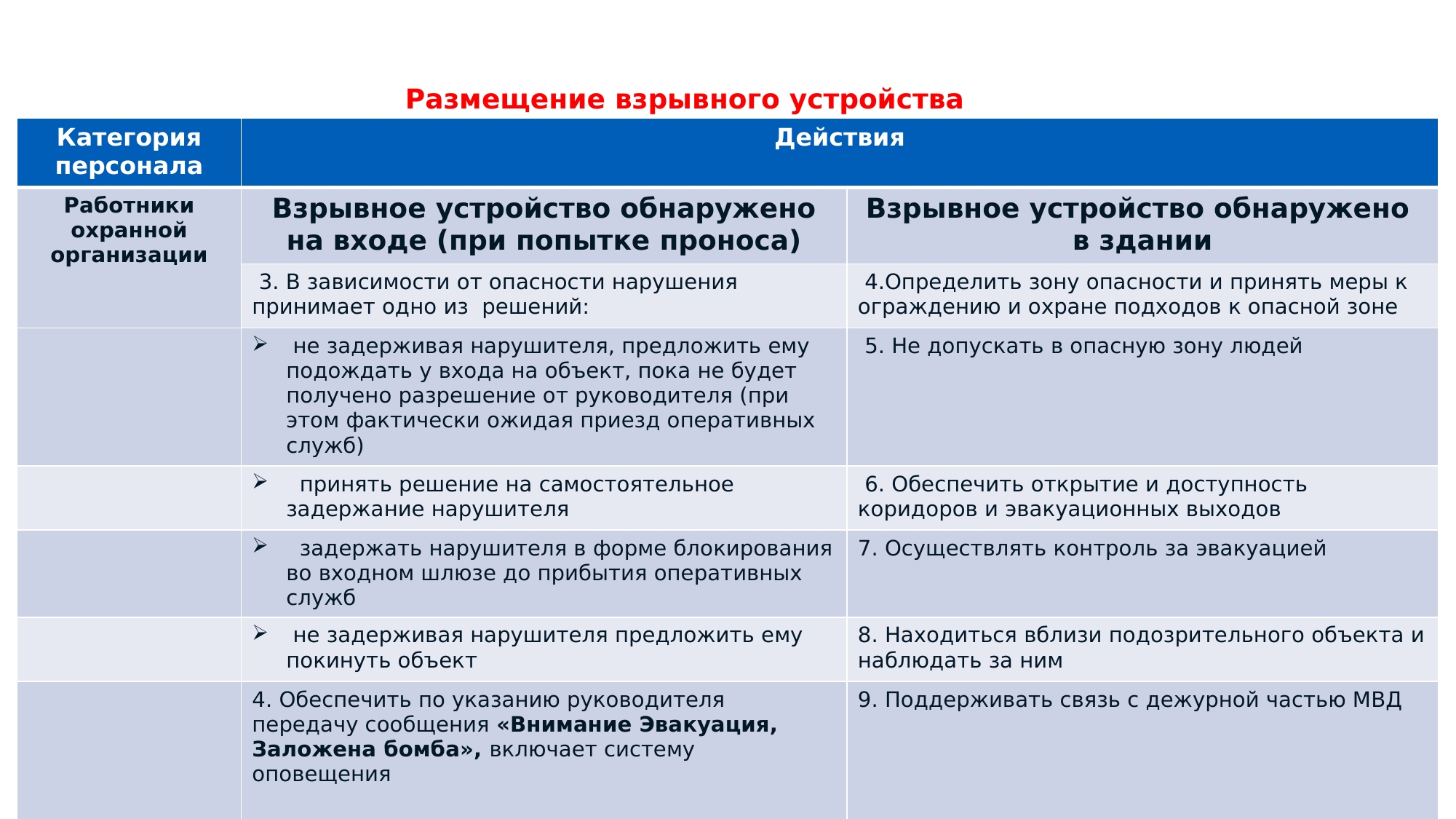

Департамент образования и науки города Севастополя

АЛГОРИТМ ДЕЙСТВИЙ
#
Размещение взрывного устройства
| Категория персонала | Действия |  |
| --- | --- | --- |
| Работники охранной организации | Взрывное устройство обнаружено на входе (при попытке проноса) | Взрывное устройство обнаружено в здании |
|  | 3. В зависимости от опасности нарушения принимает одно из решений: | 4.Определить зону опасности и принять меры к ограждению и охране подходов к опасной зоне |
|  | не задерживая нарушителя, предложить ему подождать у входа на объект, пока не будет получено разрешение от руководителя (при этом фактически ожидая приезд оперативных служб) | 5. Не допускать в опасную зону людей |
|  | принять решение на самостоятельное задержание нарушителя | 6. Обеспечить открытие и доступность коридоров и эвакуационных выходов |
|  | задержать нарушителя в форме блокирования во входном шлюзе до прибытия оперативных служб | 7. Осуществлять контроль за эвакуацией |
|  | не задерживая нарушителя предложить ему покинуть объект | 8. Находиться вблизи подозрительного объекта и наблюдать за ним |
|  | 4. Обеспечить по указанию руководителя передачу сообщения «Внимание Эвакуация, Заложена бомба», включает систему оповещения | 9. Поддерживать связь с дежурной частью МВД |